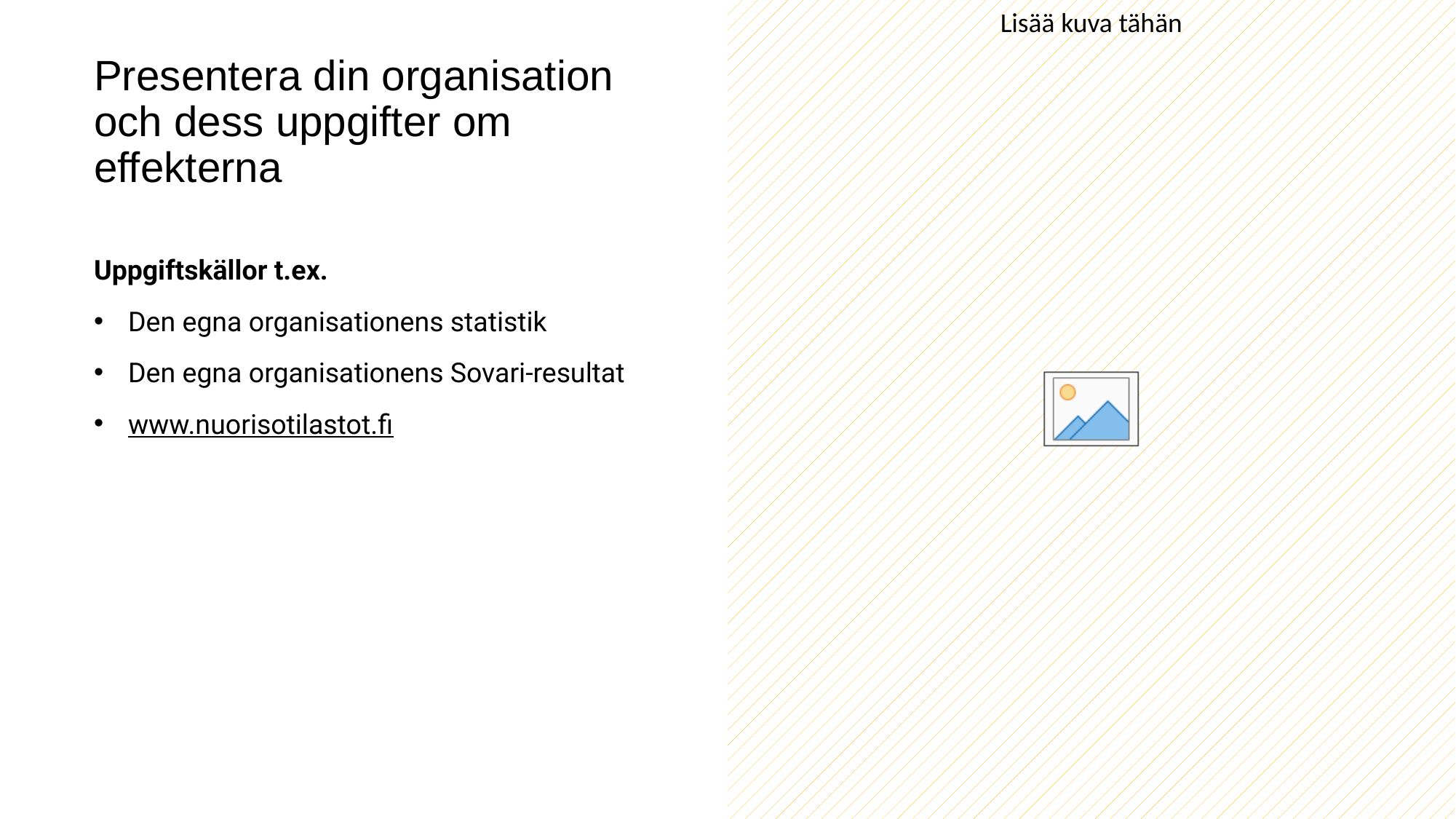

# Presentera din organisation och dess uppgifter om effekterna
Uppgiftskällor t.ex.
Den egna organisationens statistik
Den egna organisationens Sovari-resultat
www.nuorisotilastot.fi